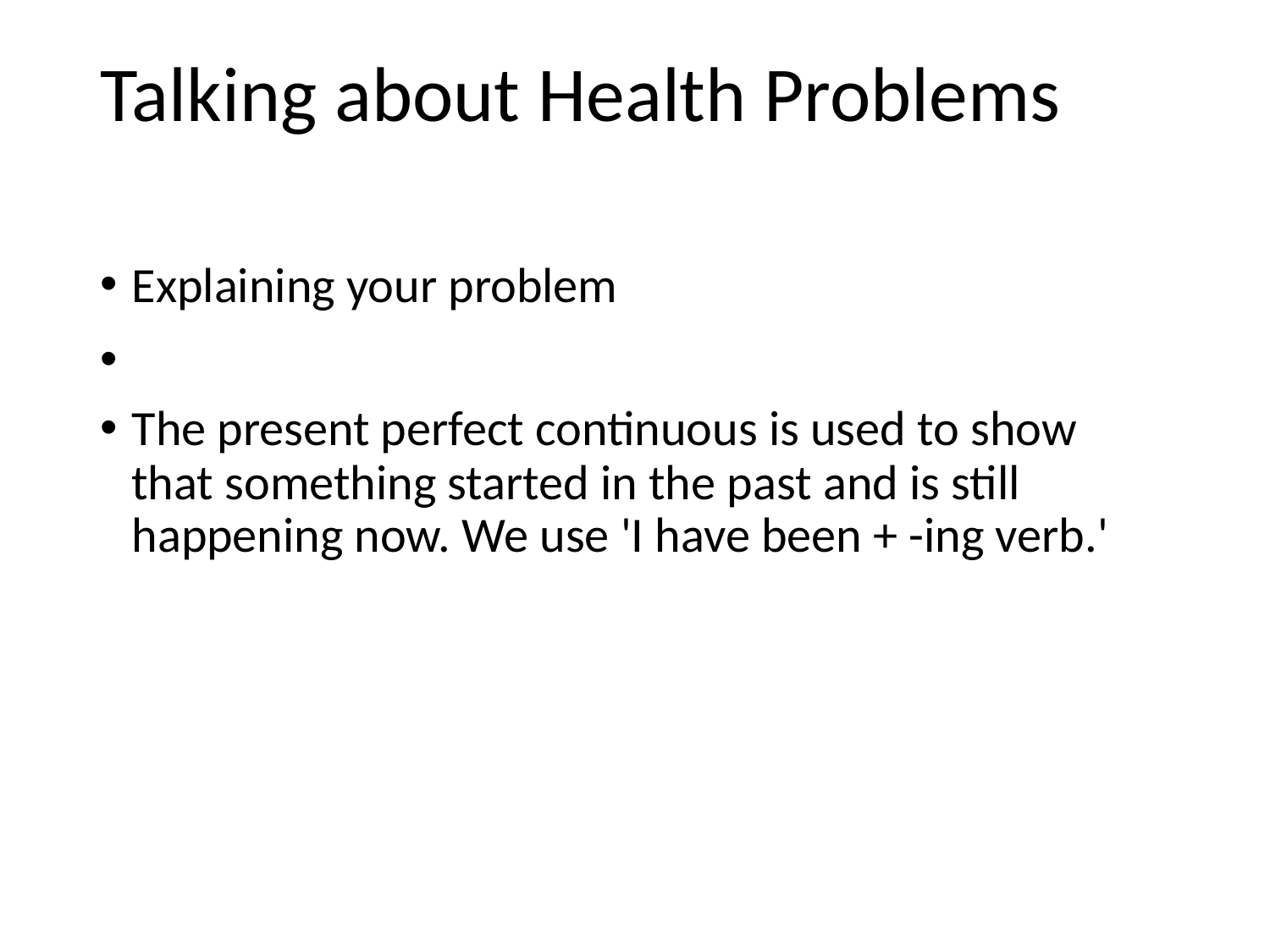

# Talking about Health Problems
Explaining your problem

The present perfect continuous is used to show that something started in the past and is still happening now. We use 'I have been + -ing verb.'